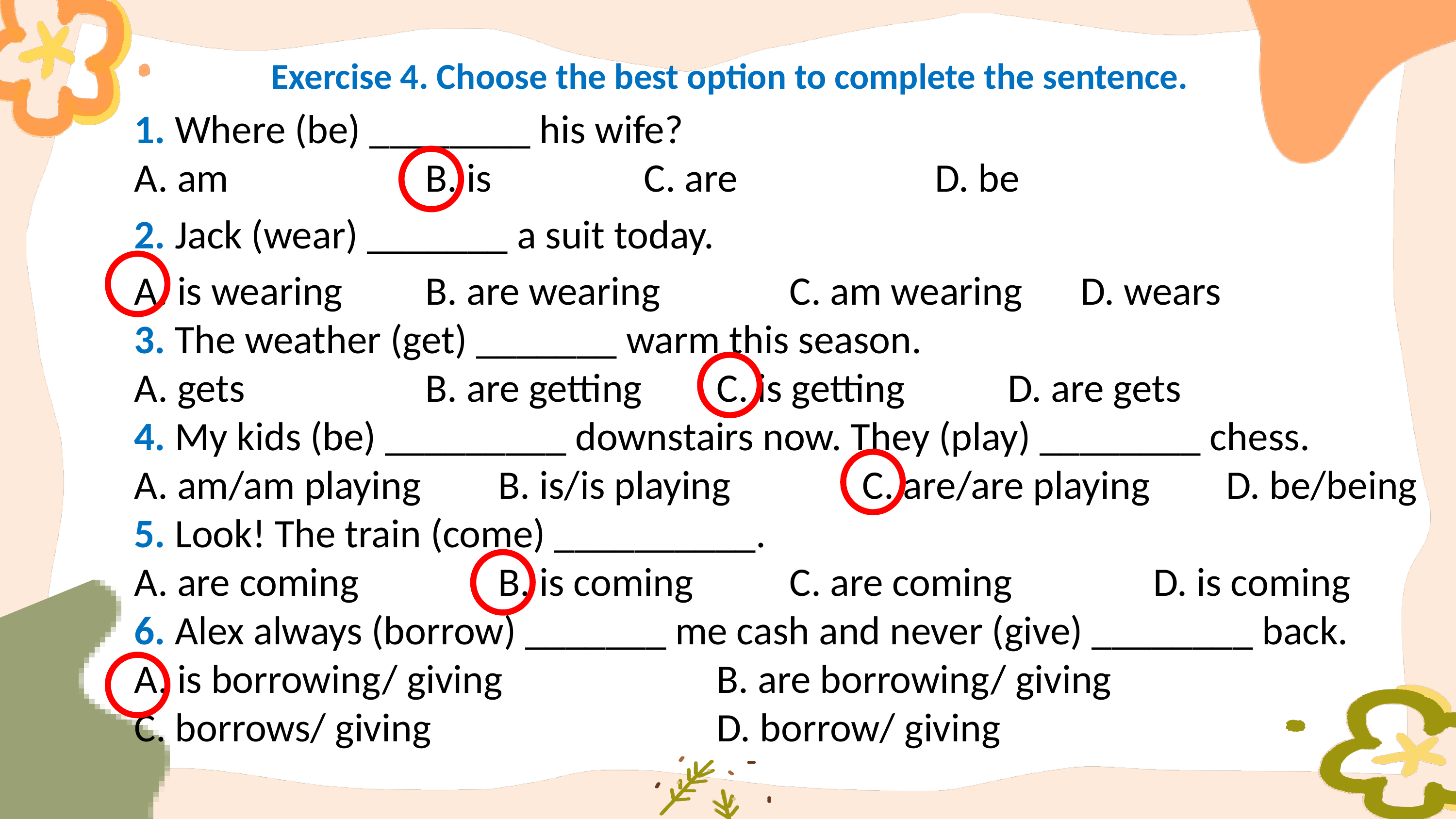

Exercise 4. Choose the best option to complete the sentence.
1. Where (be) ________ his wife?
A. am			B. is			C. are			D. be
2. Jack (wear) _______ a suit today.
A. is wearing		B. are wearing		C. am wearing 	D. wears
3. The weather (get) _______ warm this season.
A. gets			B. are getting		C. is getting 		D. are gets
4. My kids (be) _________ downstairs now. They (play) ________ chess.
A. am/am playing		B. is/is playing		C. are/are playing		D. be/being
5. Look! The train (come) __________.
A. are coming 		B. is coming 		C. are coming 		D. is coming
6. Alex always (borrow) _______ me cash and never (give) ________ back.
A. is borrowing/ giving 			B. are borrowing/ giving
C. borrows/ giving 				D. borrow/ giving